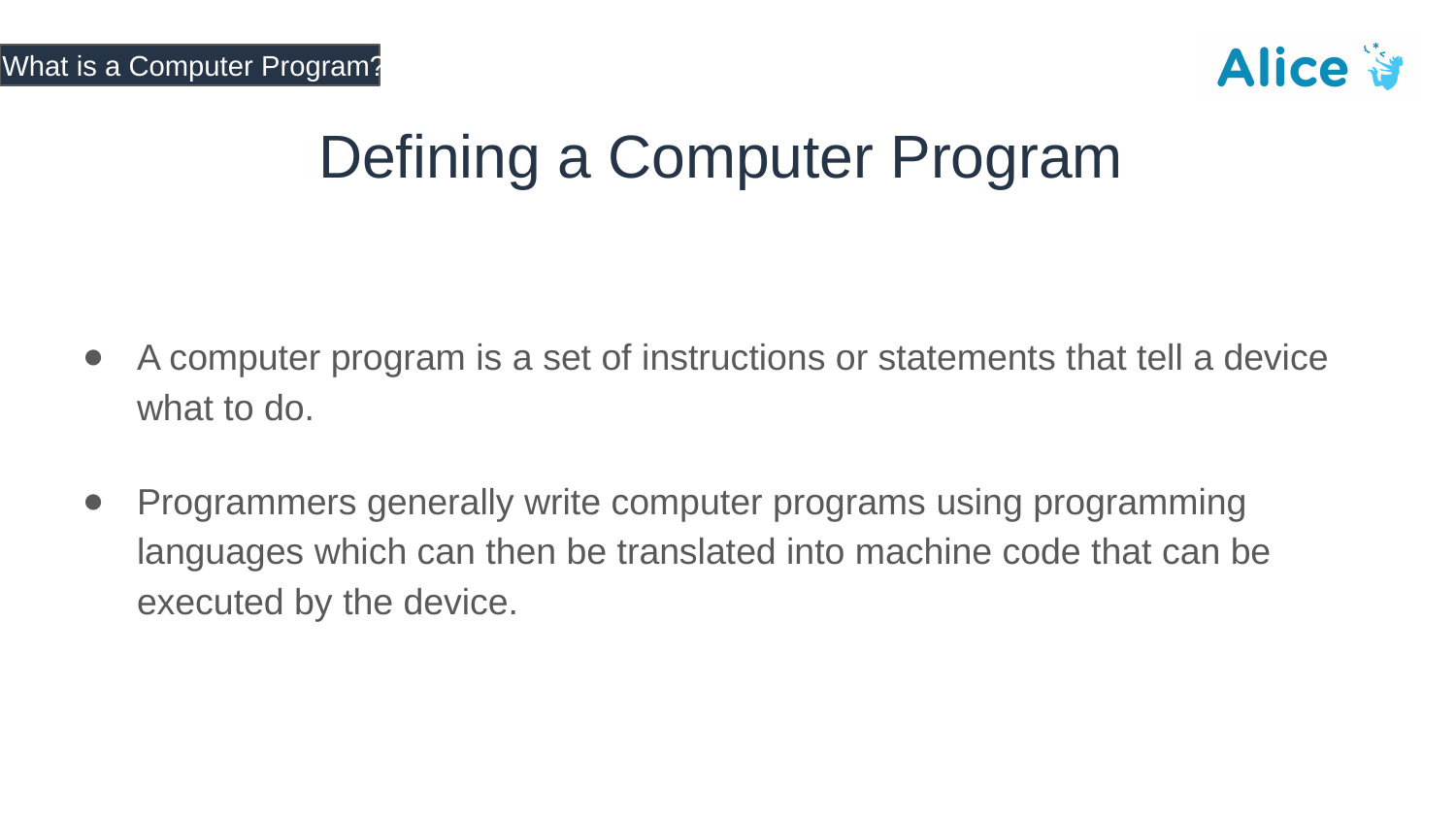

# What is a Computer Program?
Defining a Computer Program
A computer program is a set of instructions or statements that tell a device what to do.
Programmers generally write computer programs using programming languages which can then be translated into machine code that can be executed by the device.